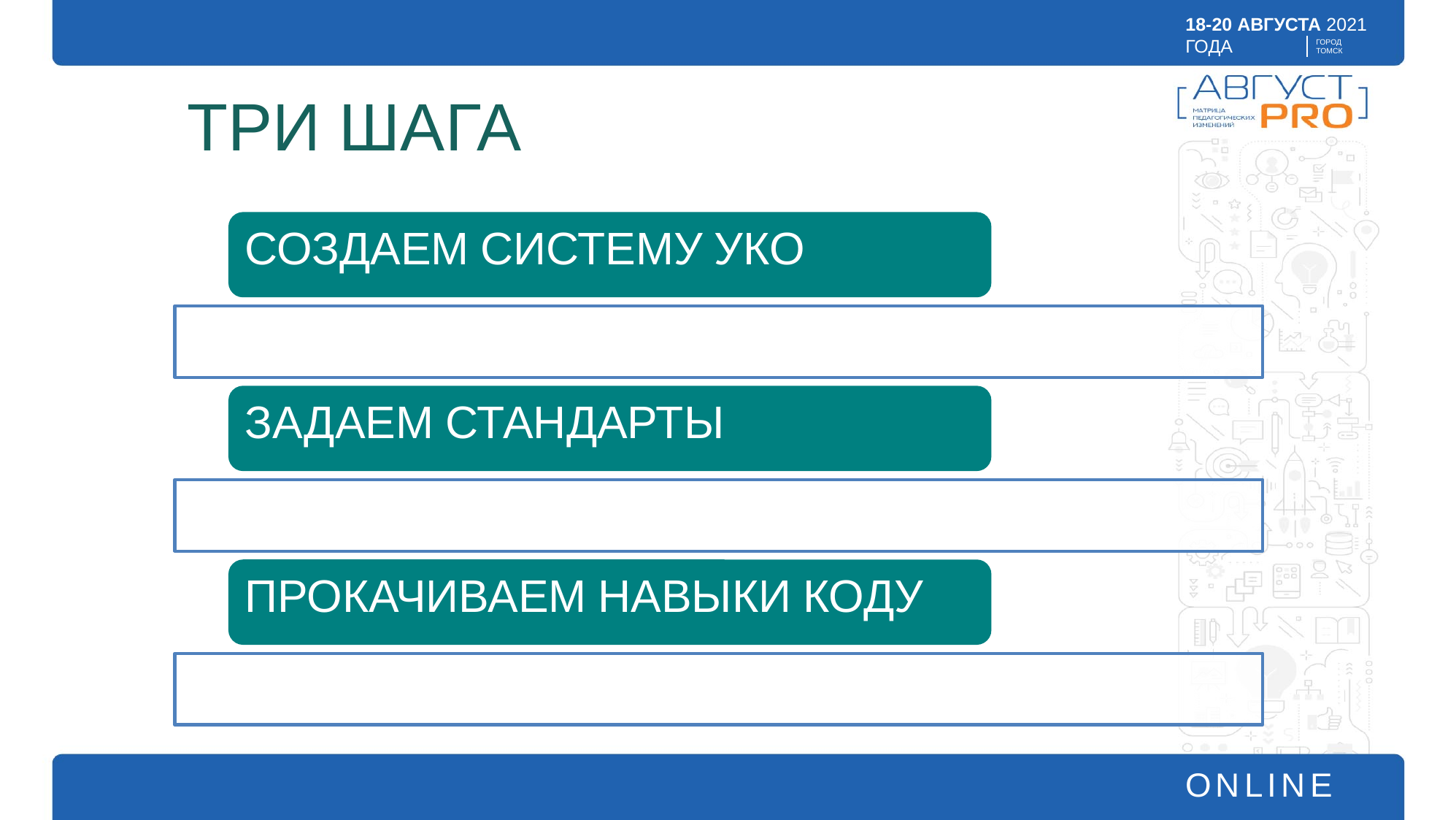

ТРИ ШАГА
СОЗДАЕМ СИСТЕМУ УКО
ЗАДАЕМ СТАНДАРТЫ
ПРОКАЧИВАЕМ НАВЫКИ КОДУ